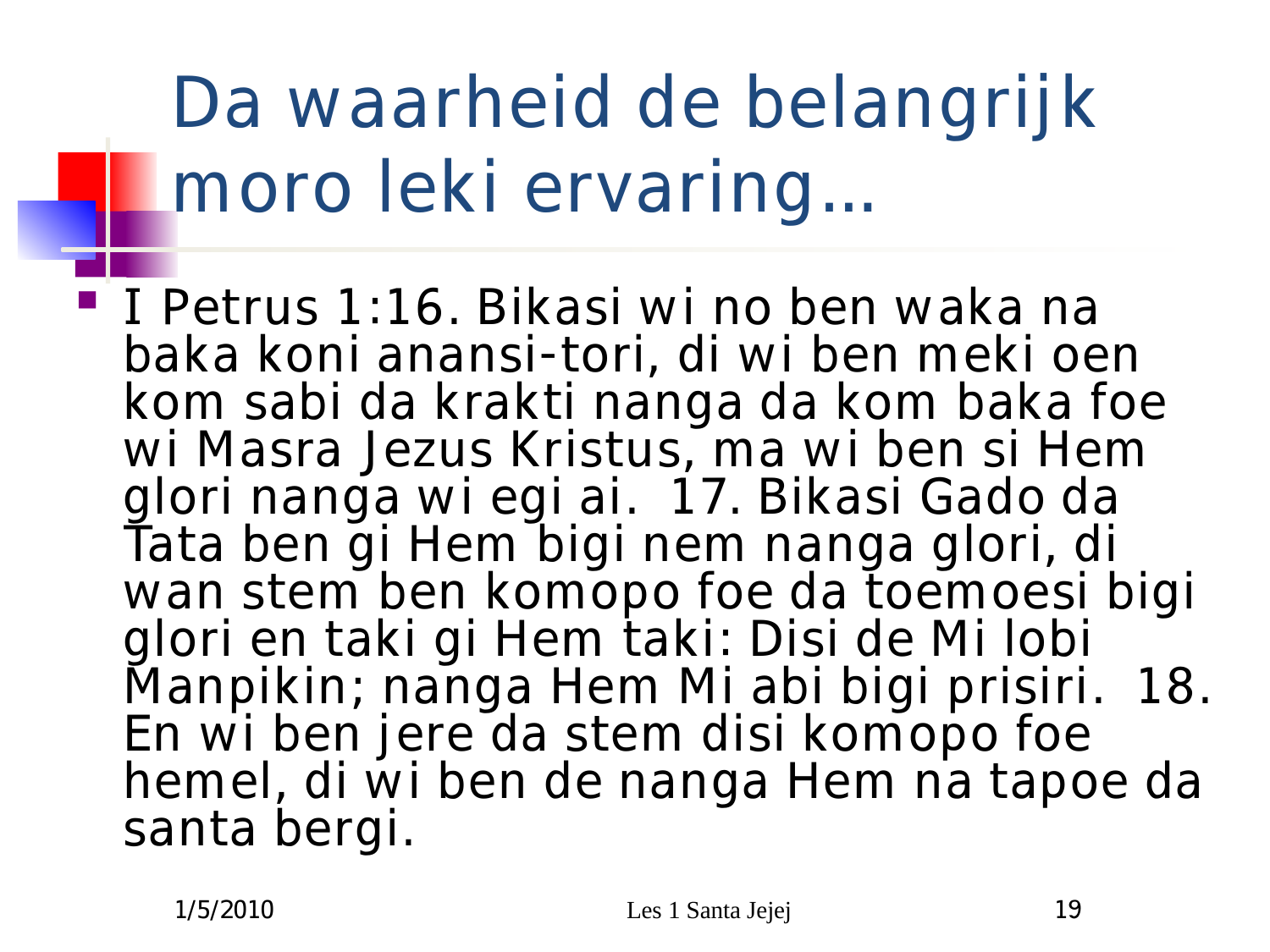

# Da waarheid de belangrijk moro leki ervaring…
I Petrus 1:16. Bikasi wi no ben waka na baka koni anansi-tori, di wi ben meki oen kom sabi da krakti nanga da kom baka foe wi Masra Jezus Kristus, ma wi ben si Hem glori nanga wi egi ai.  17. Bikasi Gado da Tata ben gi Hem bigi nem nanga glori, di wan stem ben komopo foe da toemoesi bigi glori en taki gi Hem taki: Disi de Mi lobi Manpikin; nanga Hem Mi abi bigi prisiri.  18. En wi ben jere da stem disi komopo foe hemel, di wi ben de nanga Hem na tapoe da santa bergi.
1/5/2010
Les 1 Santa Jejej
19